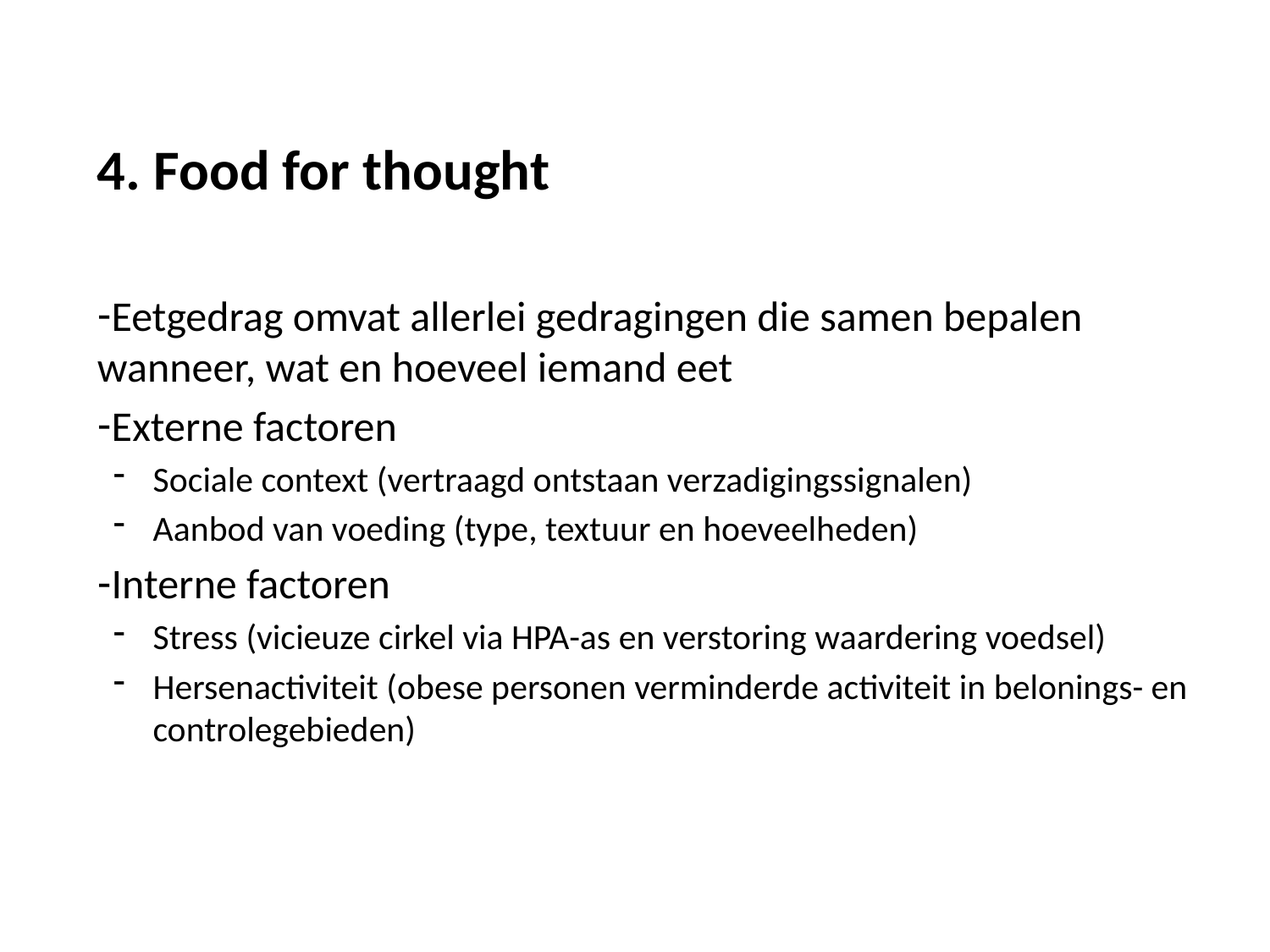

4. Food for thought

Eetgedrag omvat allerlei gedragingen die samen bepalen wanneer, wat en hoeveel iemand eet
Externe factoren
Sociale context (vertraagd ontstaan verzadigingssignalen)
Aanbod van voeding (type, textuur en hoeveelheden)
Interne factoren
Stress (vicieuze cirkel via HPA-as en verstoring waardering voedsel)
Hersenactiviteit (obese personen verminderde activiteit in belonings- en controlegebieden)